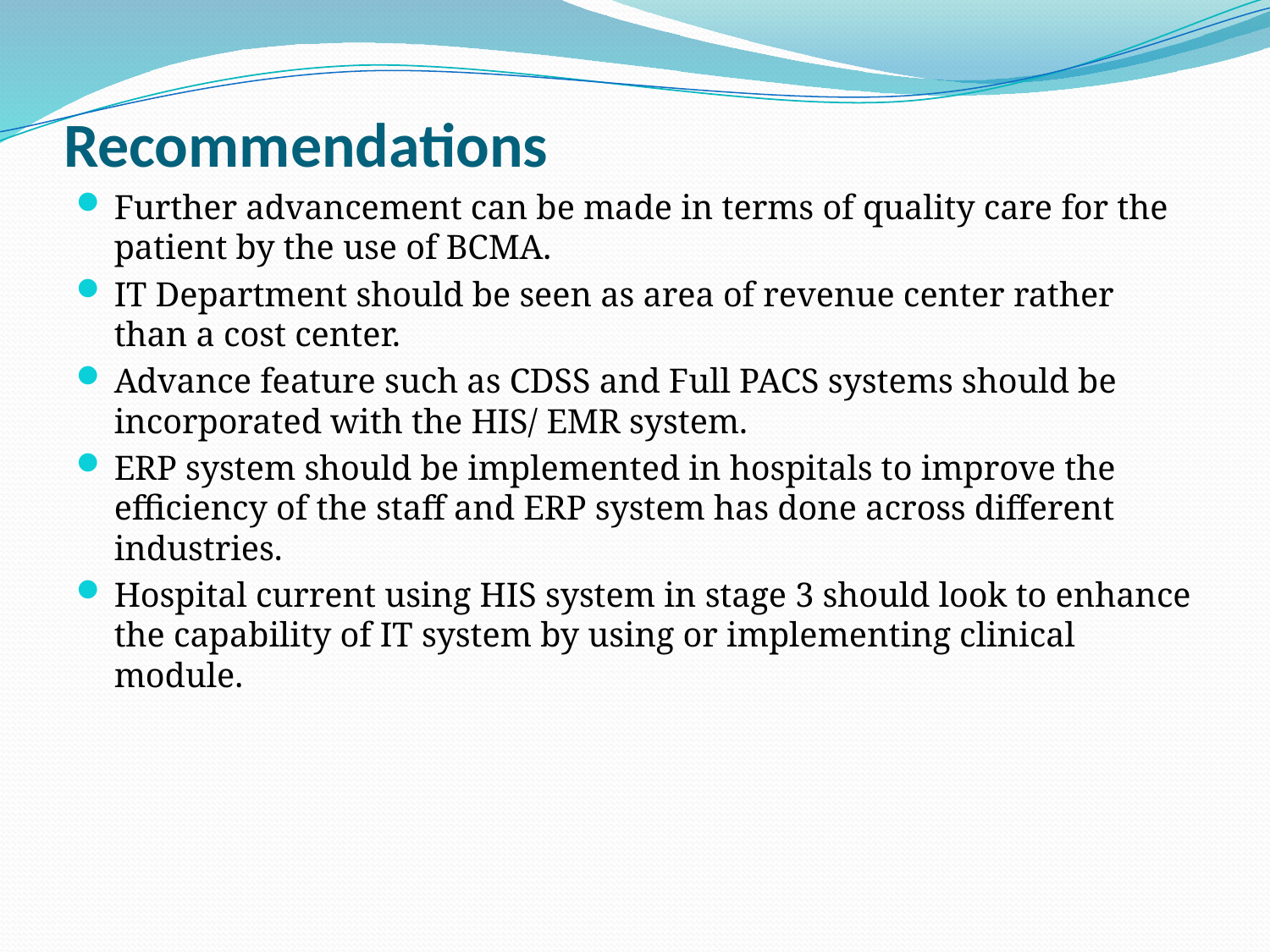

# Recommendations
Further advancement can be made in terms of quality care for the patient by the use of BCMA.
IT Department should be seen as area of revenue center rather than a cost center.
Advance feature such as CDSS and Full PACS systems should be incorporated with the HIS/ EMR system.
ERP system should be implemented in hospitals to improve the efficiency of the staff and ERP system has done across different industries.
Hospital current using HIS system in stage 3 should look to enhance the capability of IT system by using or implementing clinical module.